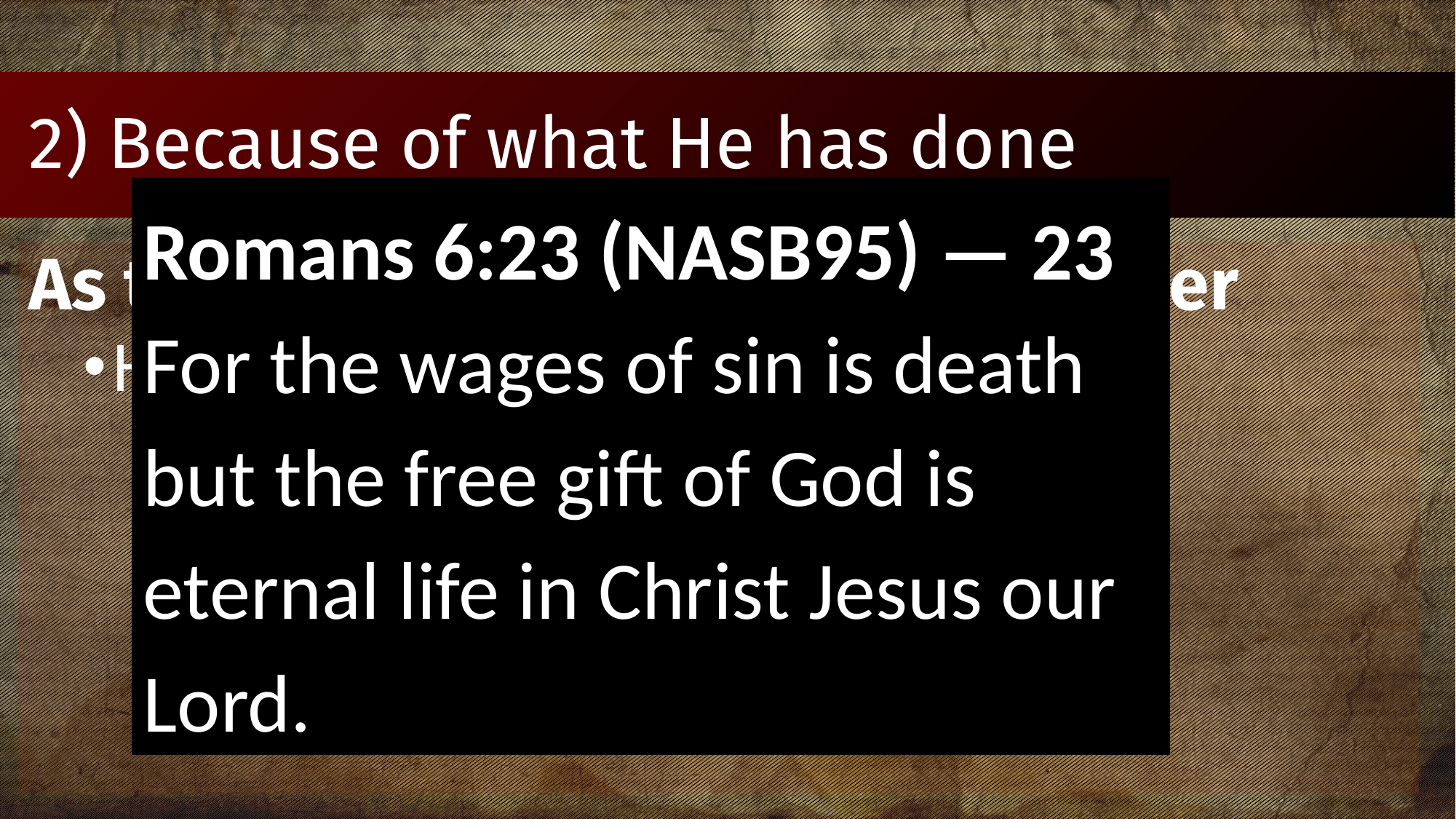

# 2) Because of what He has done
Romans 6:23 (NASB95) — 23 For the wages of sin is death but the free gift of God is eternal life in Christ Jesus our Lord.
As the owner operator and sustainer
He is responsible
Something must be done!
Inequality
Injustice
Greed
Murder